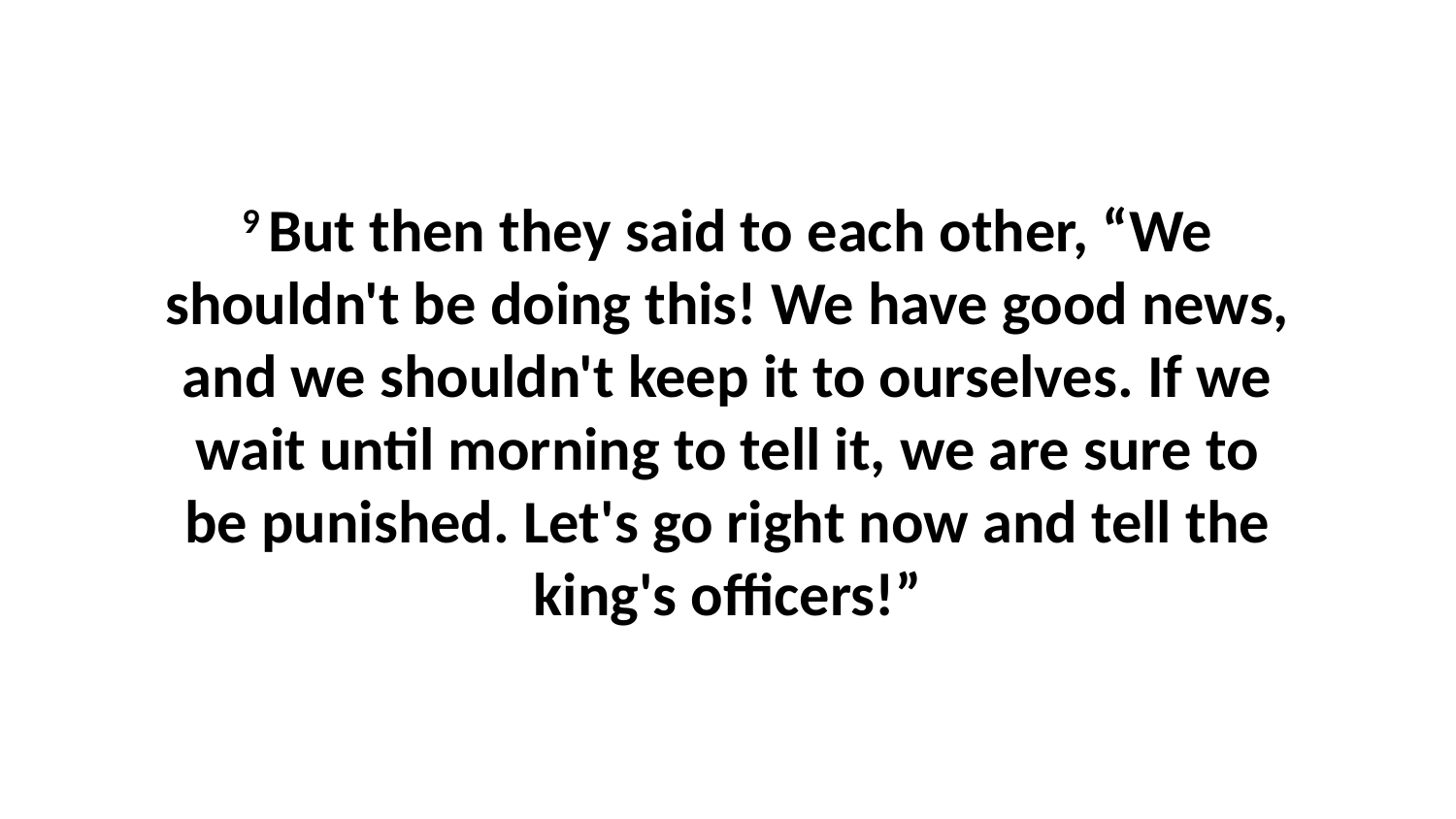

9 But then they said to each other, “We shouldn't be doing this! We have good news, and we shouldn't keep it to ourselves. If we wait until morning to tell it, we are sure to be punished. Let's go right now and tell the king's officers!”